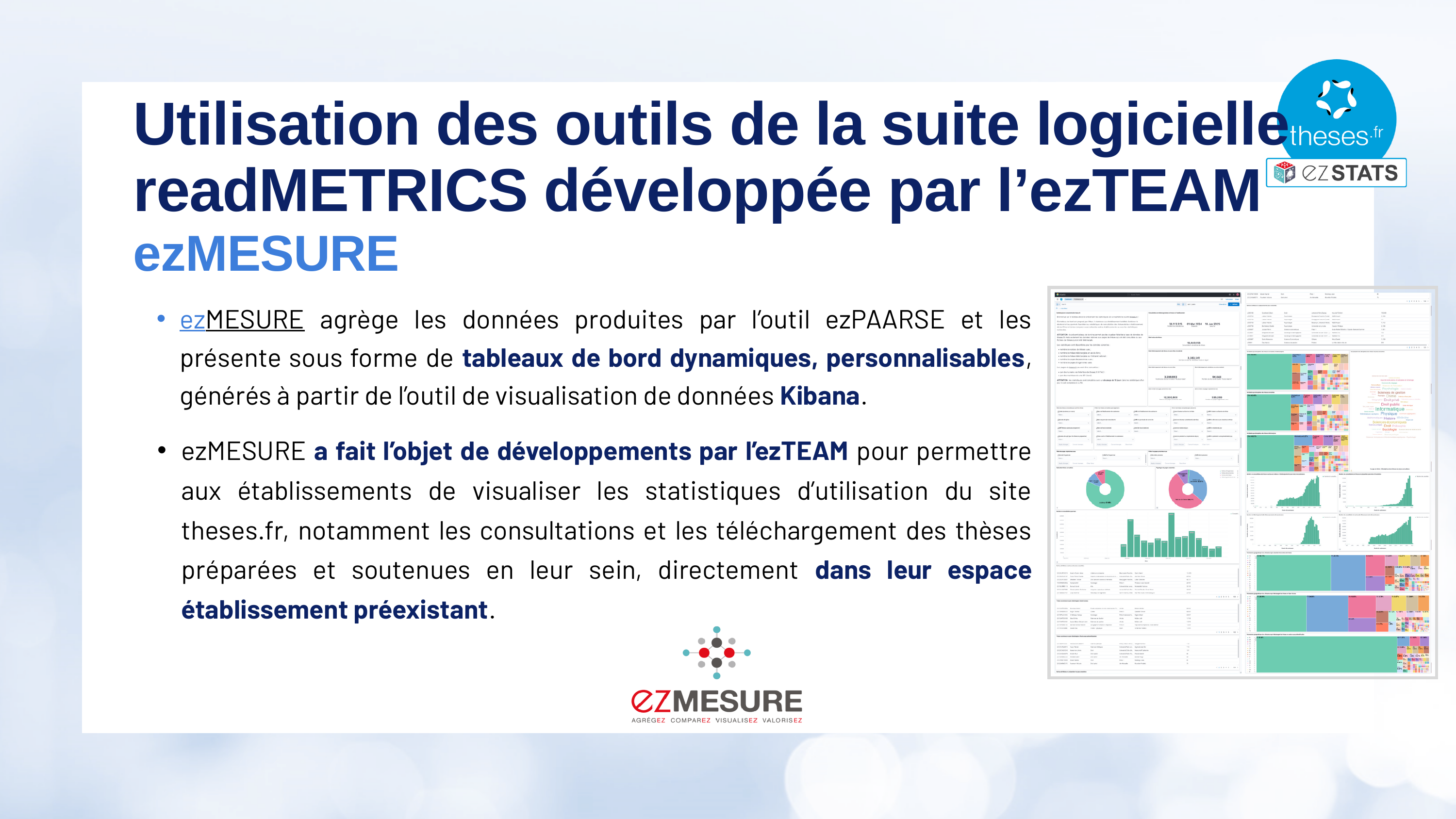

Utilisation des outils de la suite logicielle readMETRICS développée par l’ezTEAM
ezMESURE

ezMESURE agrège les données produites par l’outil ezPAARSE et les présente sous forme de tableaux de bord dynamiques, personnalisables, générés à partir de l’outil de visualisation de données Kibana.

ezMESURE a fait l’objet de développements par l’ezTEAM pour permettre aux établissements de visualiser les statistiques d’utilisation du site theses.fr, notamment les consultations et les téléchargement des thèses préparées et soutenues en leur sein, directement dans leur espace établissement préexistant.